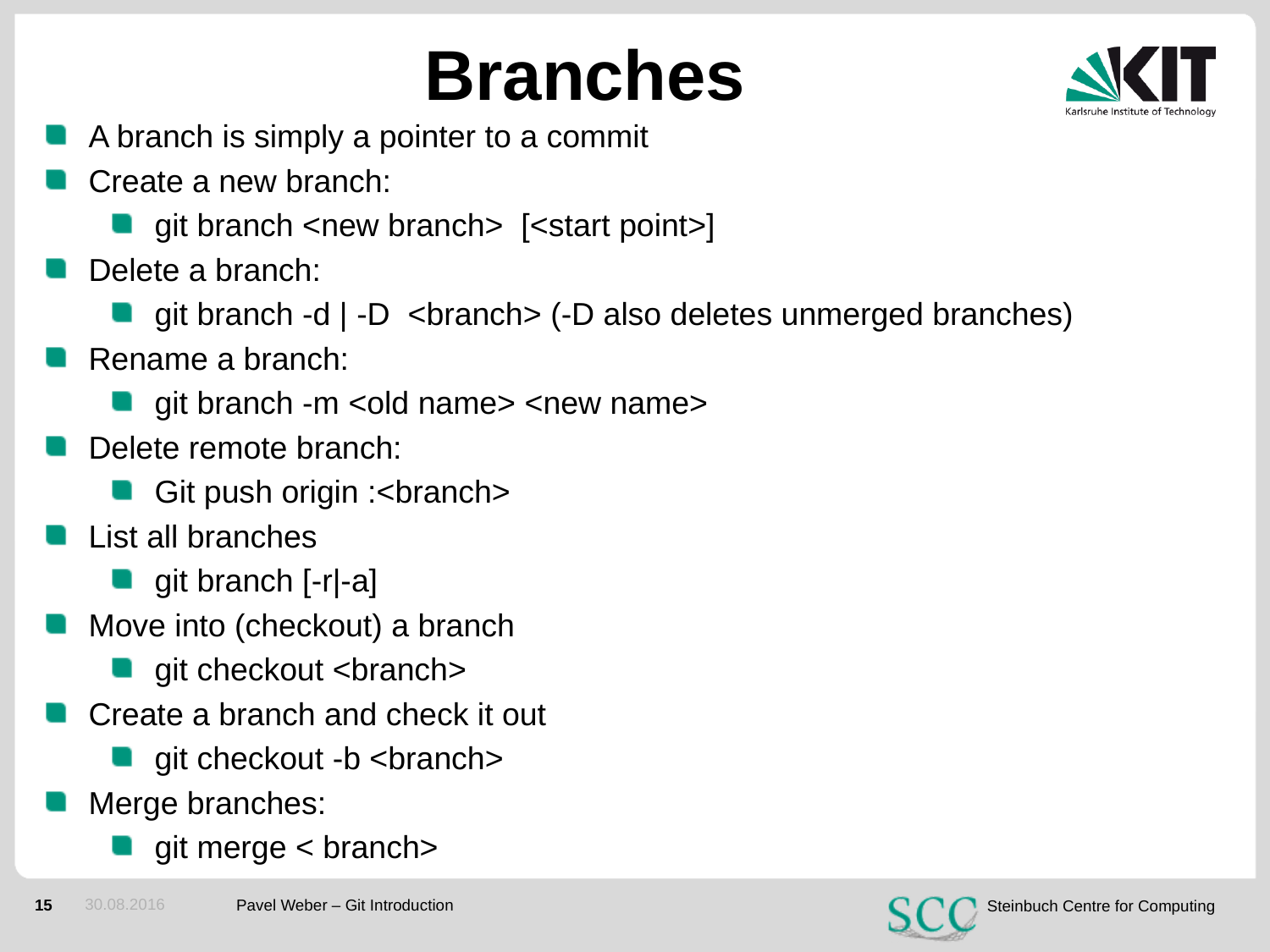

# Branches
A branch is simply a pointer to a commit
Create a new branch:
git branch <new branch>  [<start point>]
Delete a branch:
git branch -d | -D  <branch> (-D also deletes unmerged branches)
Rename a branch:
git branch -m <old name> <new name>
Delete remote branch:
Git push origin :<branch>
List all branches
git branch [-r|-a]
Move into (checkout) a branch
git checkout <branch>
Create a branch and check it out
git checkout -b <branch>
Merge branches:
git merge < branch>

30.08.2016
Pavel Weber – Git Introduction